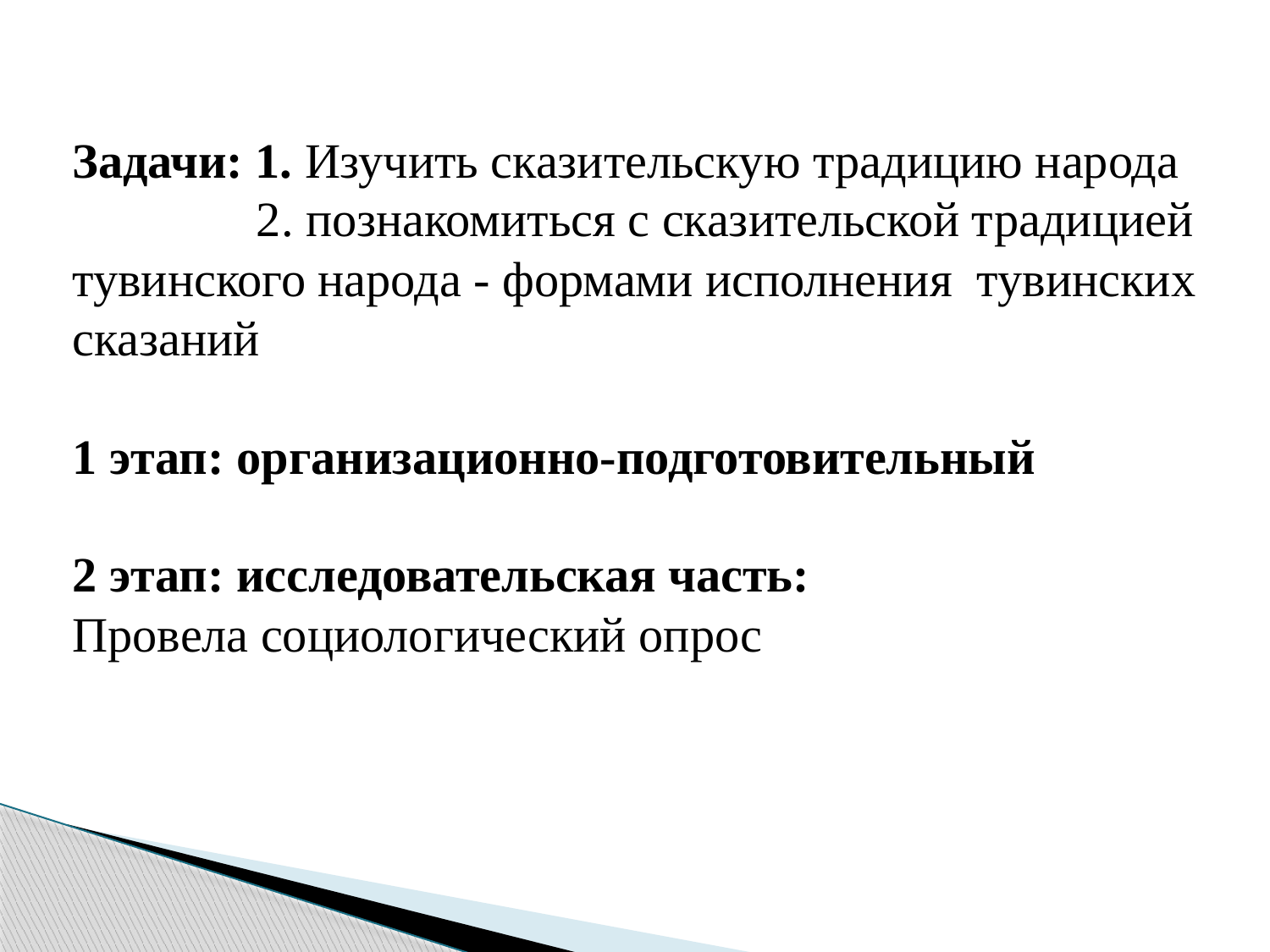

Задачи: 1. Изучить сказительскую традицию народа
               2. познакомиться с сказительской традицией тувинского народа - формами исполнения  тувинских сказаний

1 этап: организационно-подготовительный

2 этап: исследовательская часть:
Провела социологический опрос